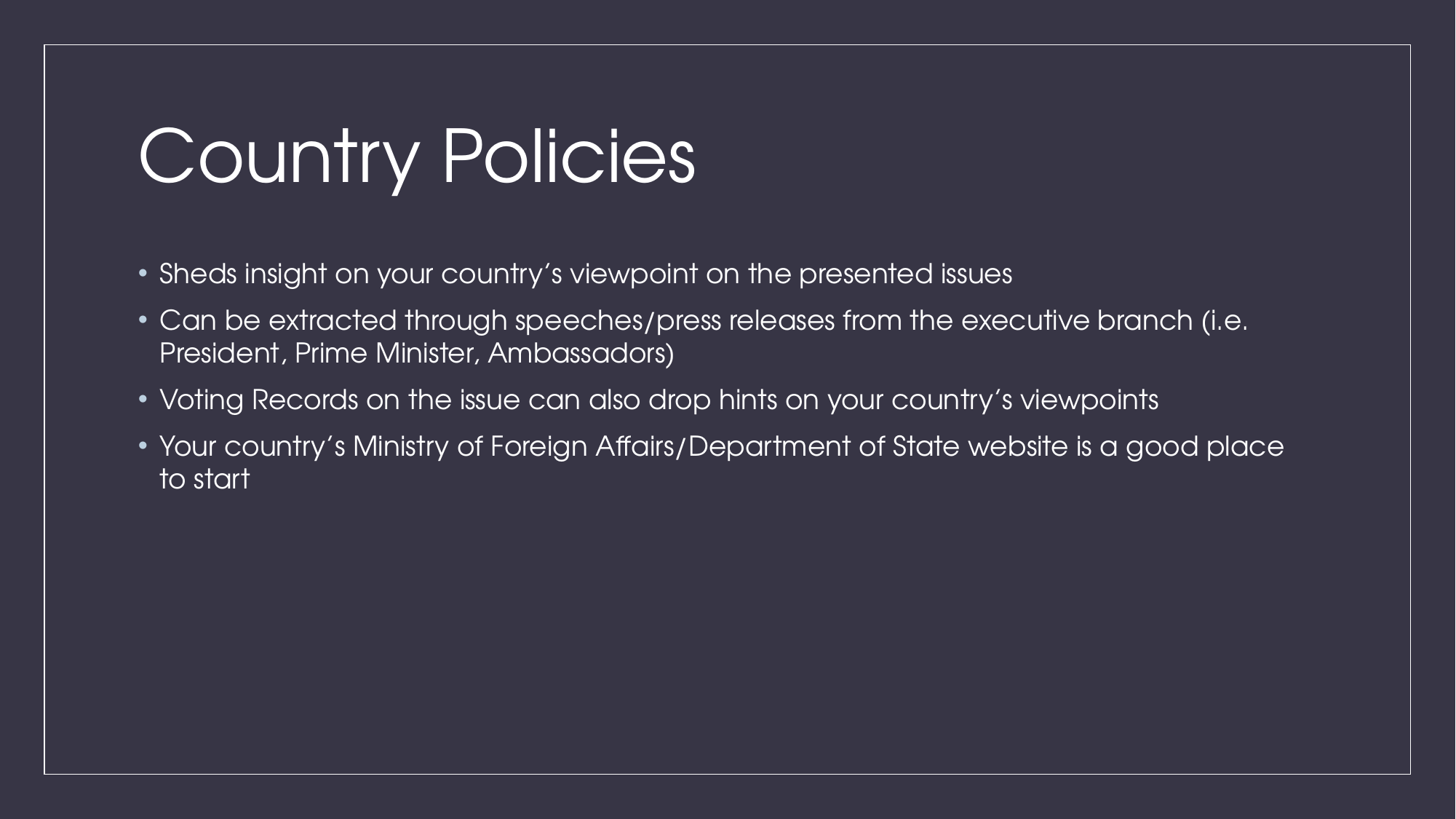

# Country Policies
Sheds insight on your country’s viewpoint on the presented issues
Can be extracted through speeches/press releases from the executive branch (i.e. President, Prime Minister, Ambassadors)
Voting Records on the issue can also drop hints on your country’s viewpoints
Your country’s Ministry of Foreign Affairs/Department of State website is a good place to start